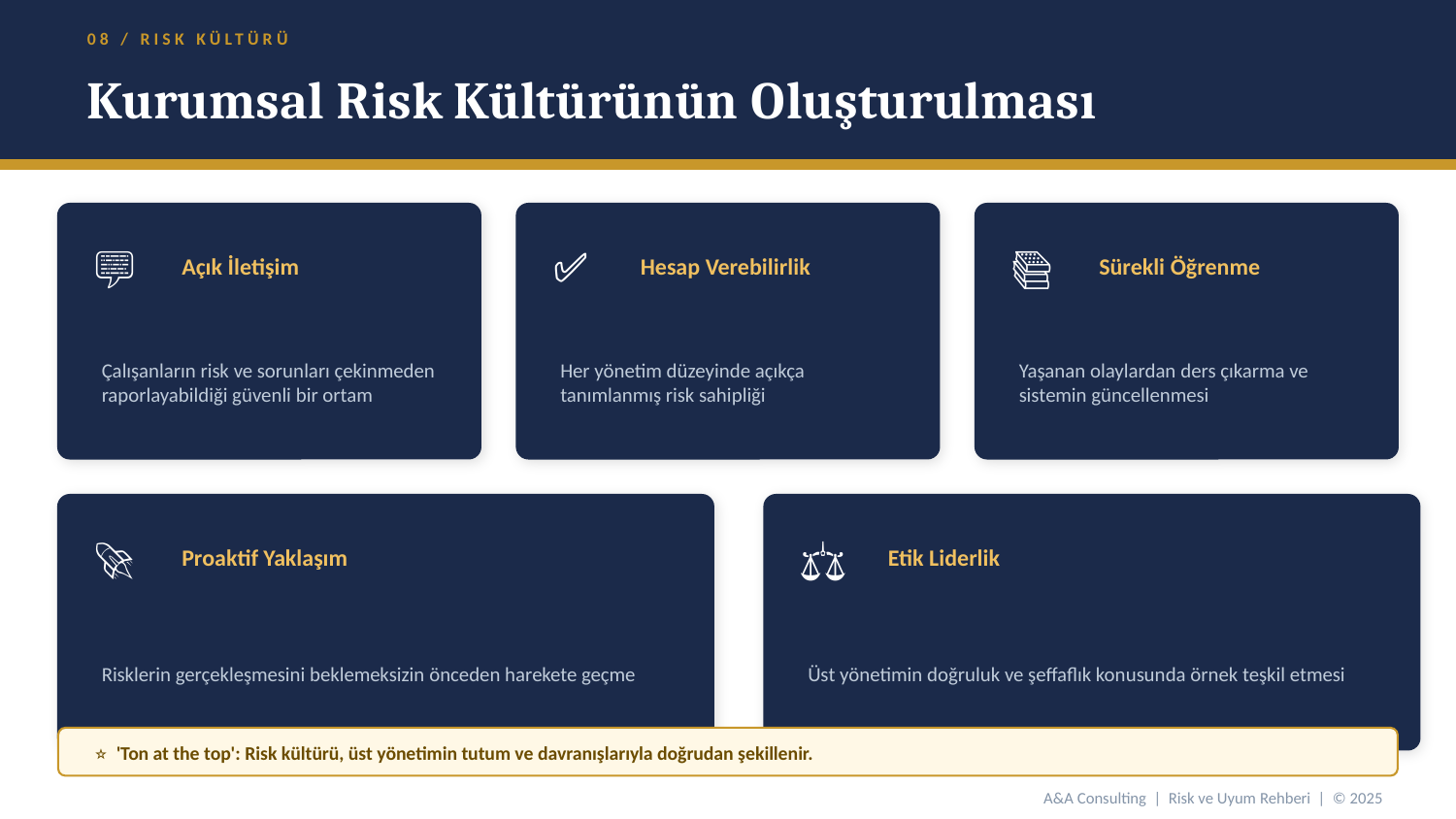

08 / RISK KÜLTÜRÜ
Kurumsal Risk Kültürünün Oluşturulması

💬
✅
📚
Açık İletişim
Hesap Verebilirlik
Sürekli Öğrenme
Çalışanların risk ve sorunları çekinmeden raporlayabildiği güvenli bir ortam
Her yönetim düzeyinde açıkça tanımlanmış risk sahipliği
Yaşanan olaylardan ders çıkarma ve sistemin güncellenmesi

🚀
⚖
Proaktif Yaklaşım
Etik Liderlik
Risklerin gerçekleşmesini beklemeksizin önceden harekete geçme
Üst yönetimin doğruluk ve şeffaflık konusunda örnek teşkil etmesi

⭐  'Ton at the top': Risk kültürü, üst yönetimin tutum ve davranışlarıyla doğrudan şekillenir.
A&A Consulting  |  Risk ve Uyum Rehberi  |  © 2025